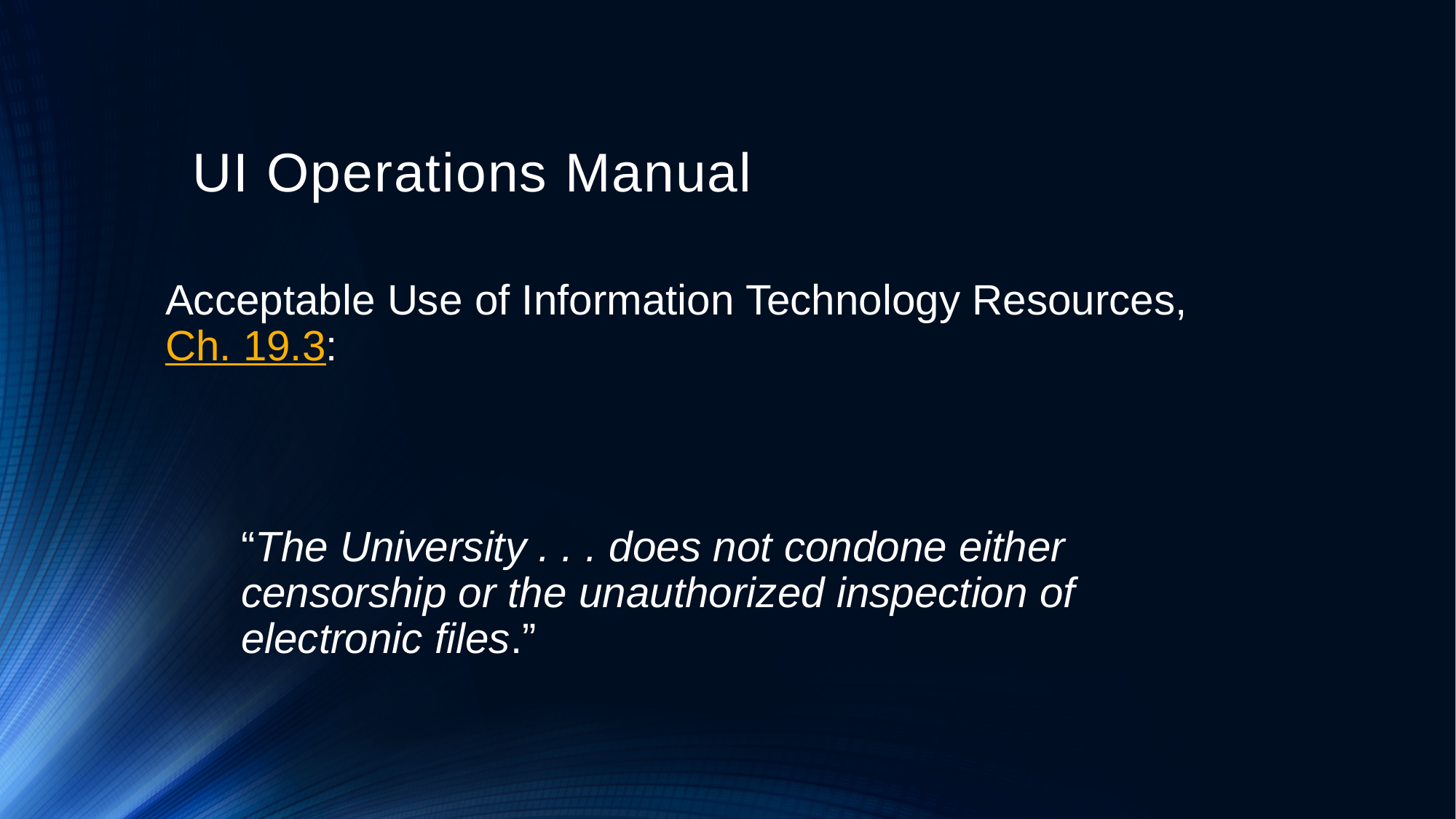

# UI Operations Manual
Acceptable Use of Information Technology Resources, Ch. 19.3:

“The University . . . does not condone either censorship or the unauthorized inspection of electronic files.”